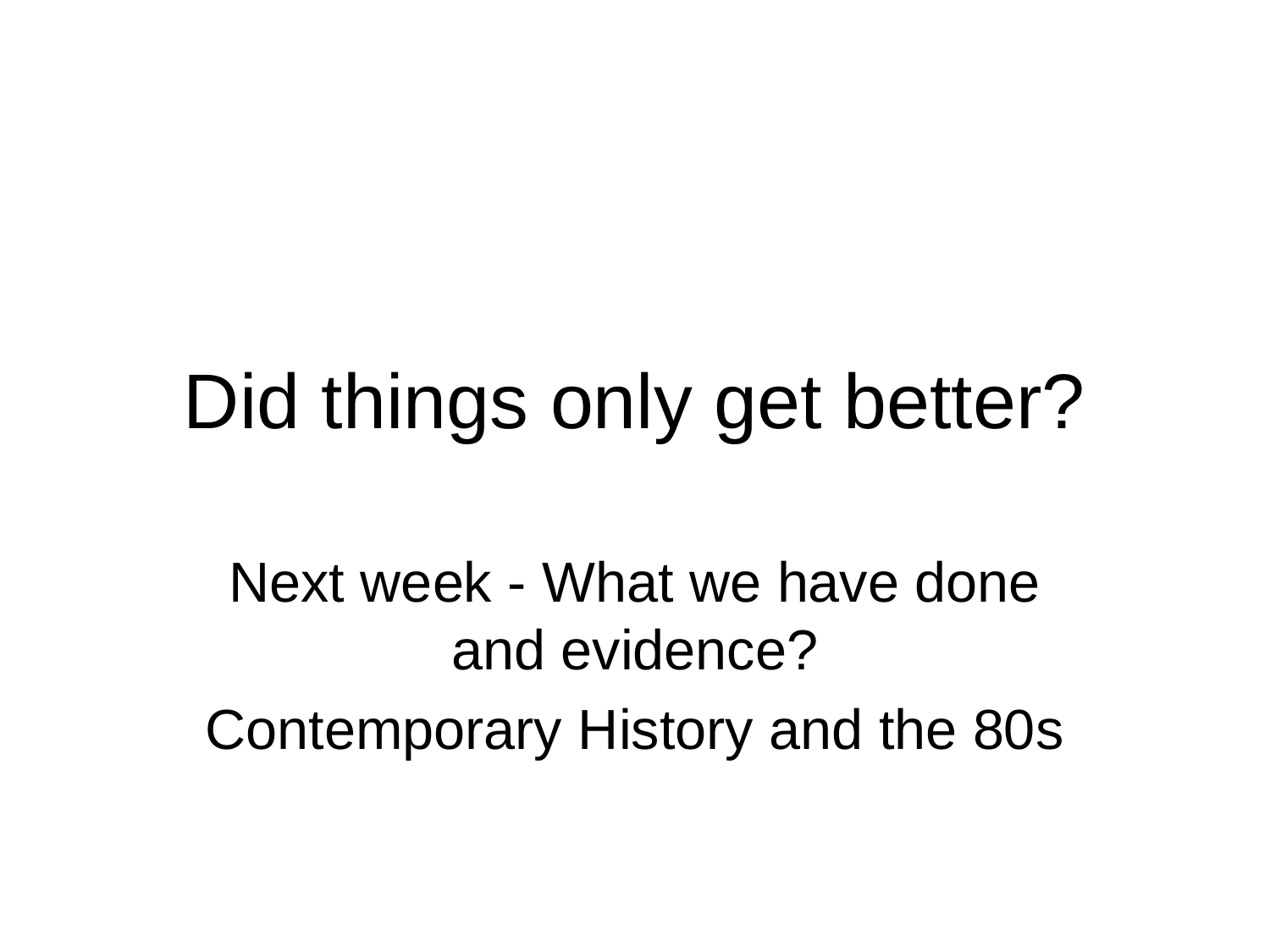

# Did things only get better?
Next week - What we have done and evidence?
Contemporary History and the 80s